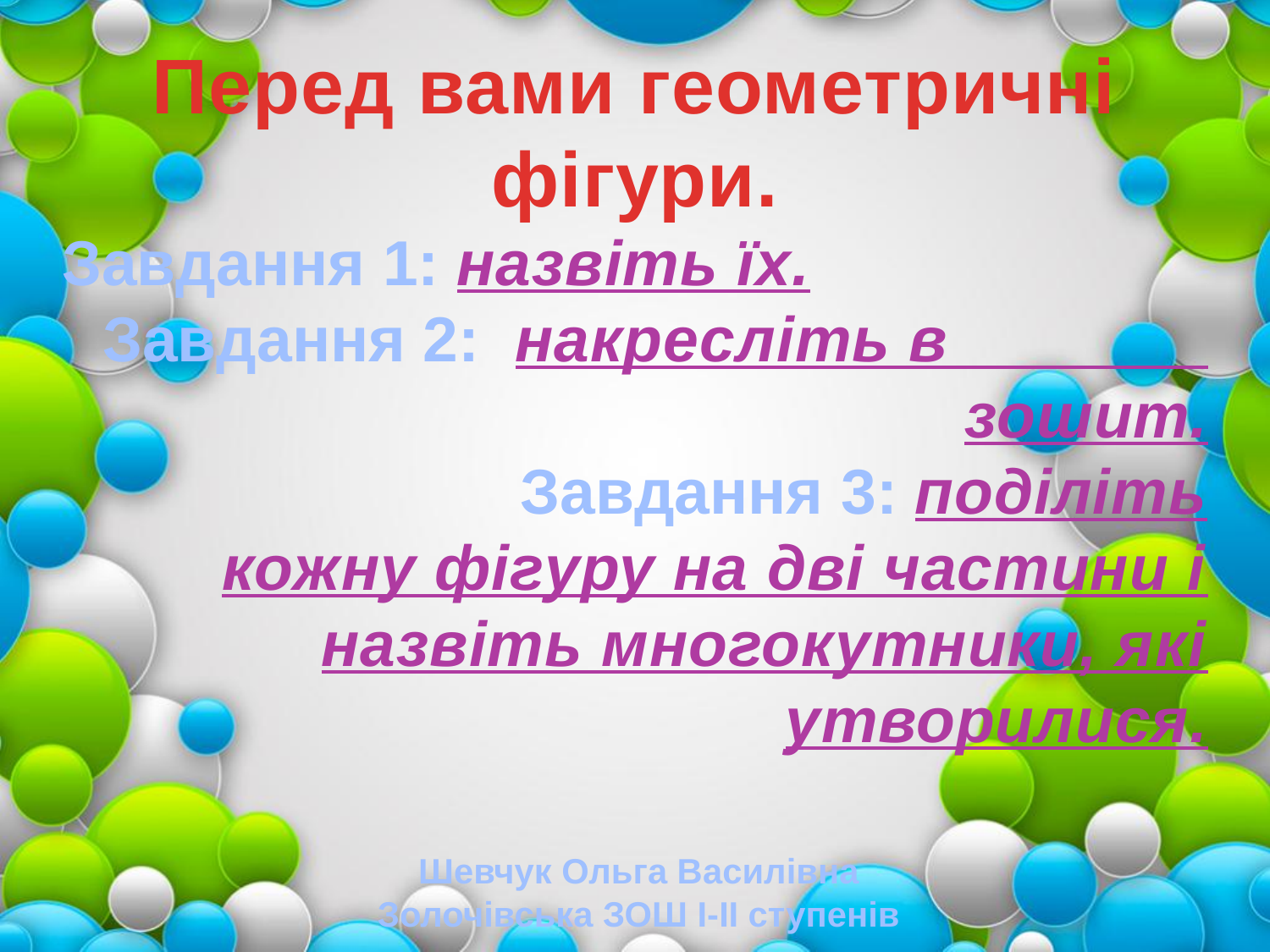

Перед вами геометричні фігури.
Завдання 1: назвіть їх.
Завдання 2:  накресліть в               зошит.
               Завдання 3: поділіть кожну фігуру на дві частини і назвіть многокутники, які утворилися.
Шевчук Ольга Василівна
Золочівська ЗОШ І-ІІ ступенів